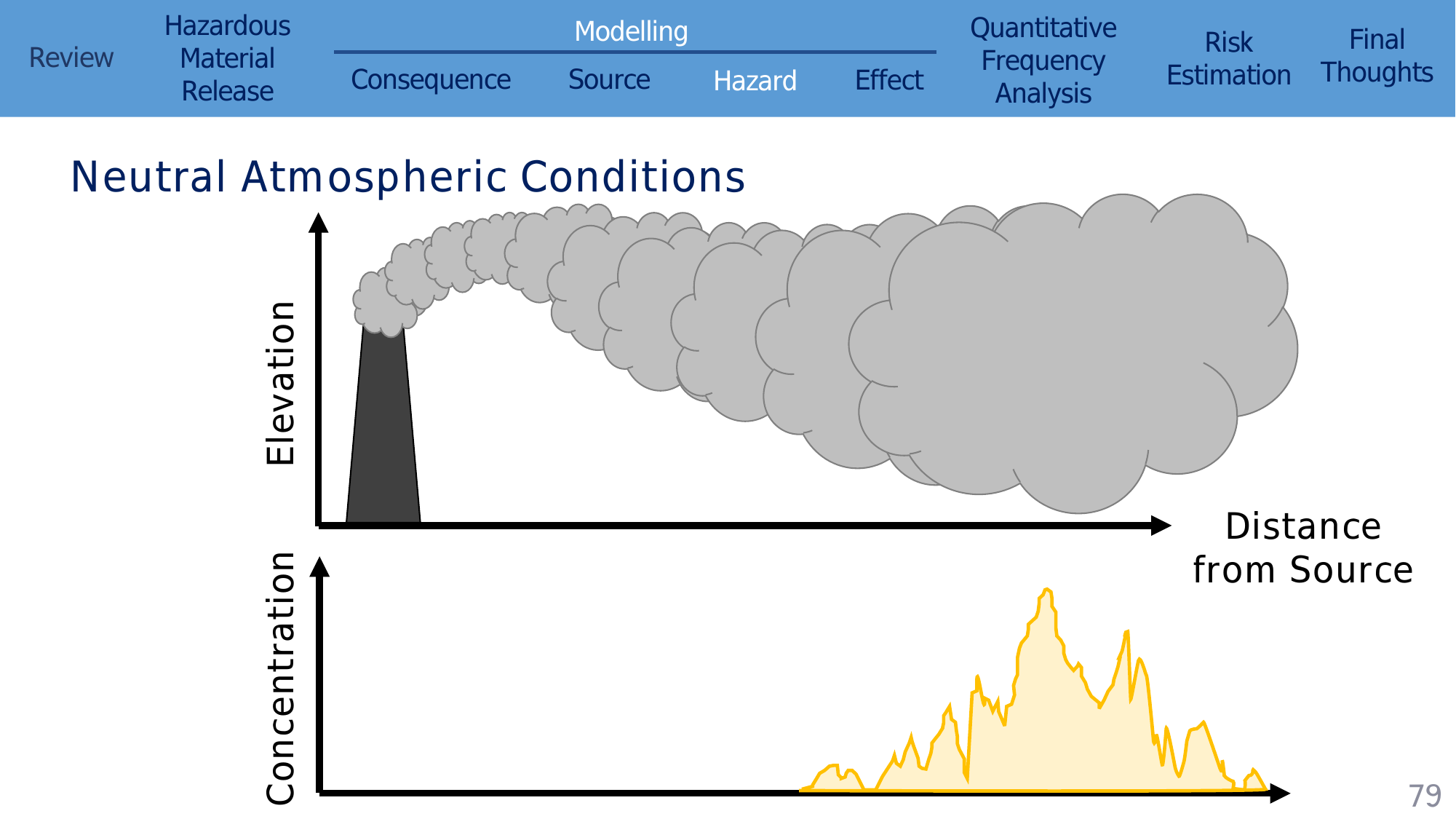

Neutral Atmospheric Conditions

Elevation
Distance from Source

Concentration
79